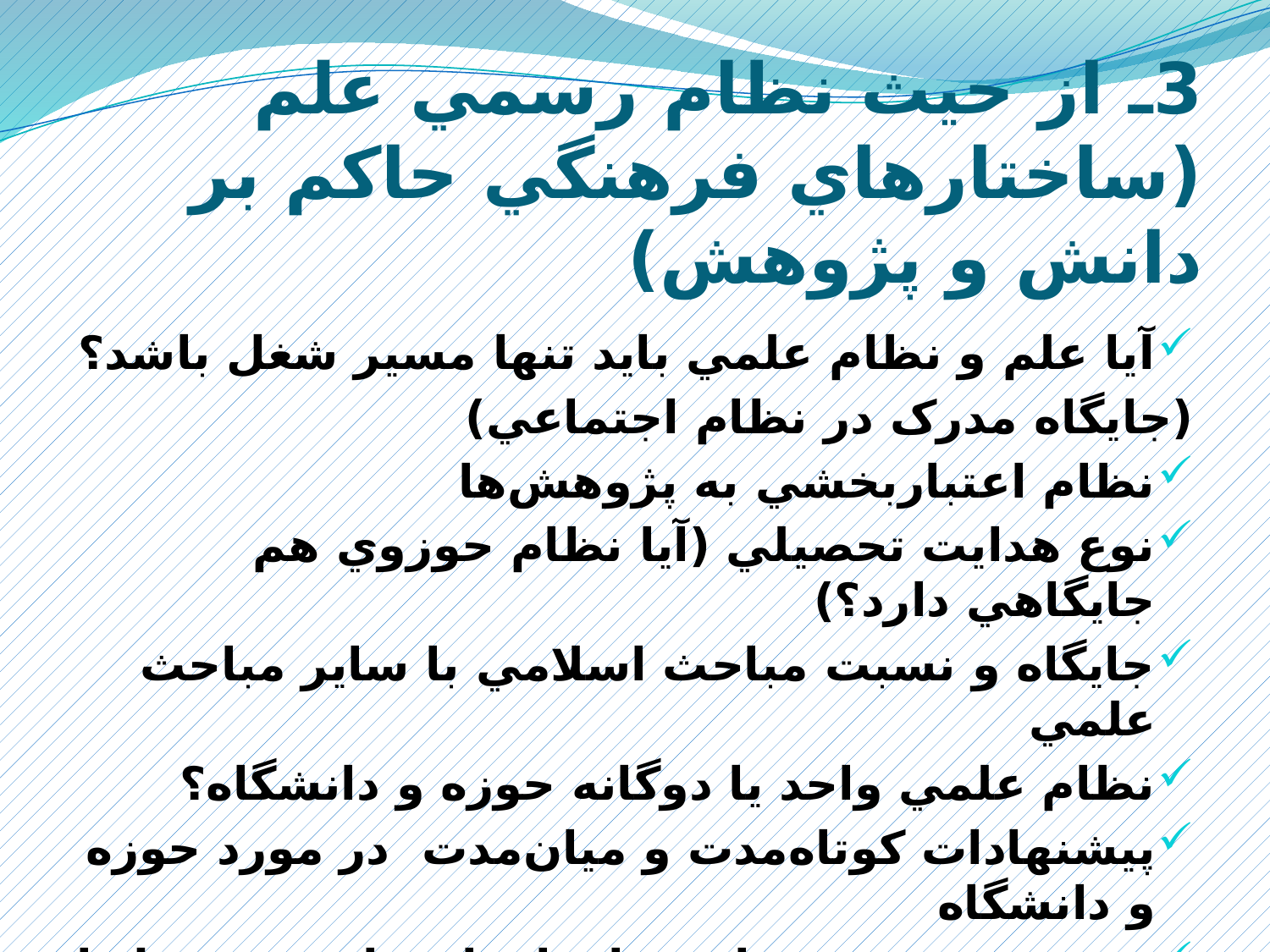

# 3ـ از حيث نظام رسمي علم (ساختارهاي فرهنگي حاكم بر دانش و پژوهش)
آيا علم و نظام علمي بايد تنها مسير شغل باشد؟
	(جايگاه مدرک در نظام اجتماعي)
نظام اعتباربخشي به پژوهش‌ها
نوع هدايت تحصيلي (آيا نظام حوزوي هم جايگاهي دارد؟)
جايگاه و نسبت مباحث اسلامي با ساير مباحث علمي
نظام علمي واحد يا دوگانه حوزه و دانشگاه؟
پيشنهادات کوتاه‌مدت و ميان‌مدت  در مورد حوزه و دانشگاه
وضعيت و نقش ساير نهادهاي اجتماعي مرتبط با علم در کشور
...